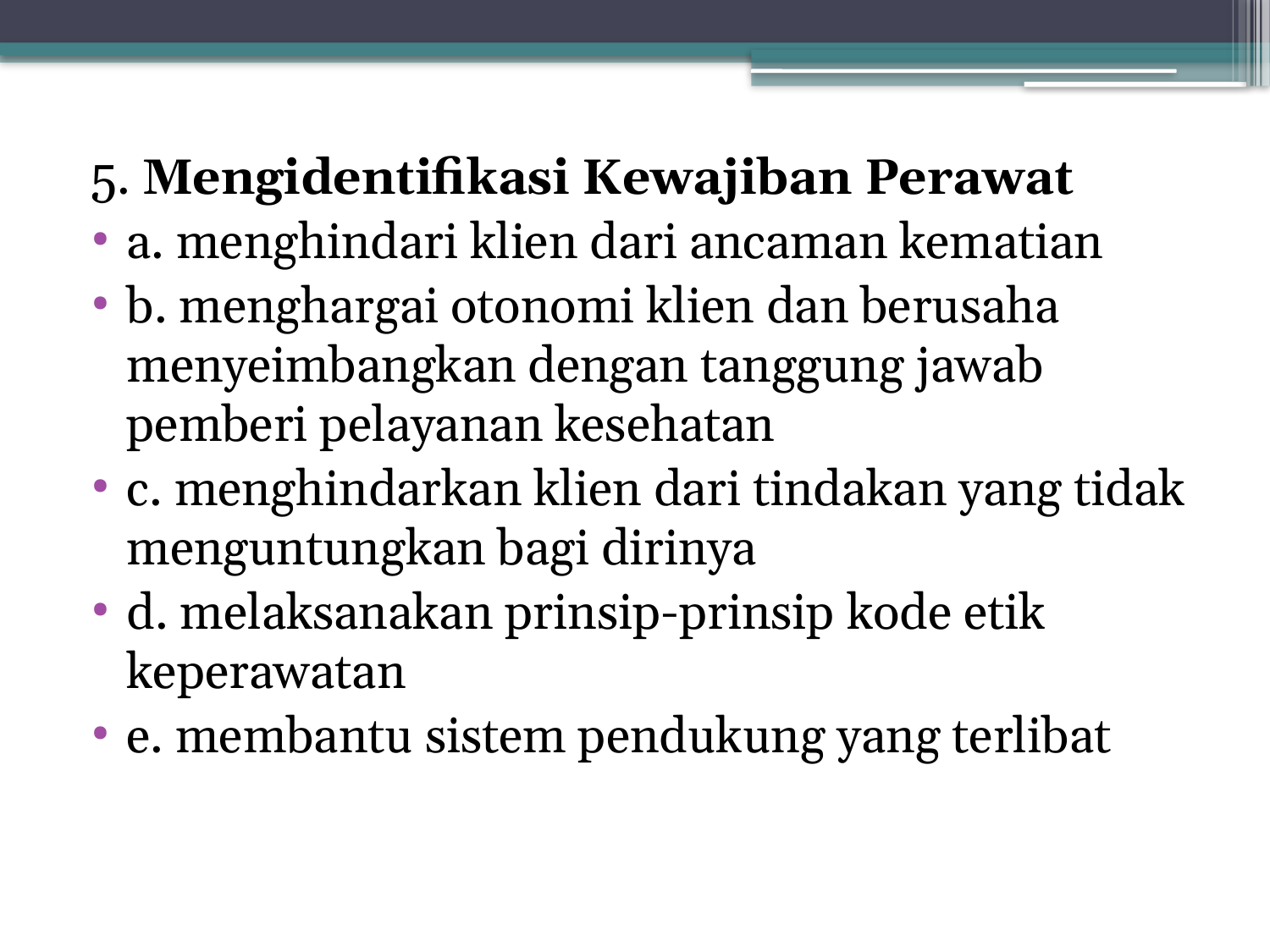

5. Mengidentifikasi Kewajiban Perawat
a. menghindari klien dari ancaman kematian
b. menghargai otonomi klien dan berusaha menyeimbangkan dengan tanggung jawab pemberi pelayanan kesehatan
c. menghindarkan klien dari tindakan yang tidak menguntungkan bagi dirinya
d. melaksanakan prinsip-prinsip kode etik keperawatan
e. membantu sistem pendukung yang terlibat